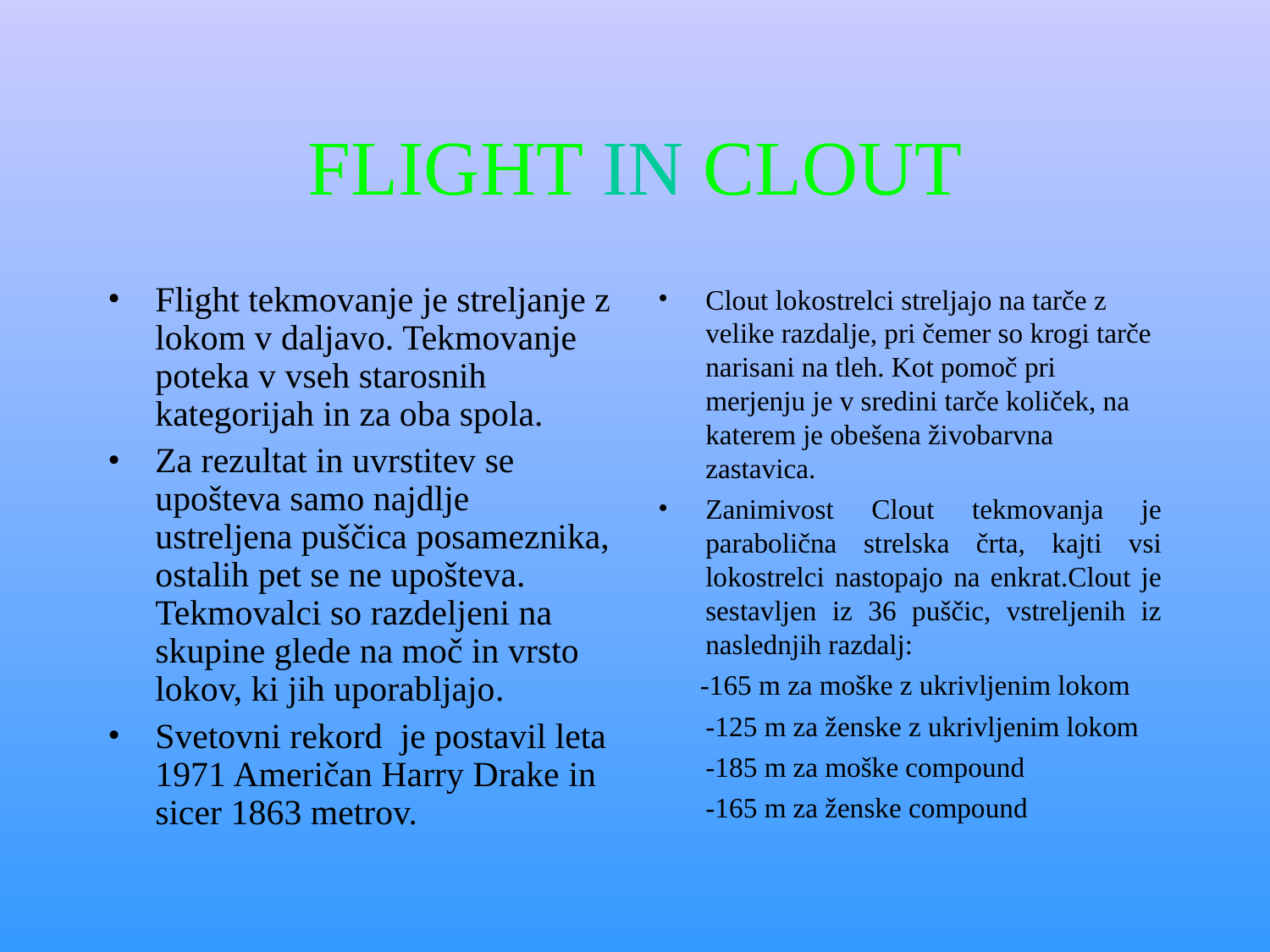

# FLIGHT IN CLOUT
Flight tekmovanje je streljanje z lokom v daljavo. Tekmovanje poteka v vseh starosnih kategorijah in za oba spola.
Za rezultat in uvrstitev se upošteva samo najdlje ustreljena puščica posameznika, ostalih pet se ne upošteva. Tekmovalci so razdeljeni na skupine glede na moč in vrsto lokov, ki jih uporabljajo.
Svetovni rekord  je postavil leta 1971 Američan Harry Drake in sicer 1863 metrov.
Clout lokostrelci streljajo na tarče z velike razdalje, pri čemer so krogi tarče narisani na tleh. Kot pomoč pri merjenju je v sredini tarče količek, na katerem je obešena živobarvna zastavica.
Zanimivost Clout tekmovanja je parabolična strelska črta, kajti vsi lokostrelci nastopajo na enkrat.Clout je sestavljen iz 36 puščic, vstreljenih iz naslednjih razdalj:
      -165 m za moške z ukrivljenim lokom
	-125 m za ženske z ukrivljenim lokom
	-185 m za moške compound
	-165 m za ženske compound